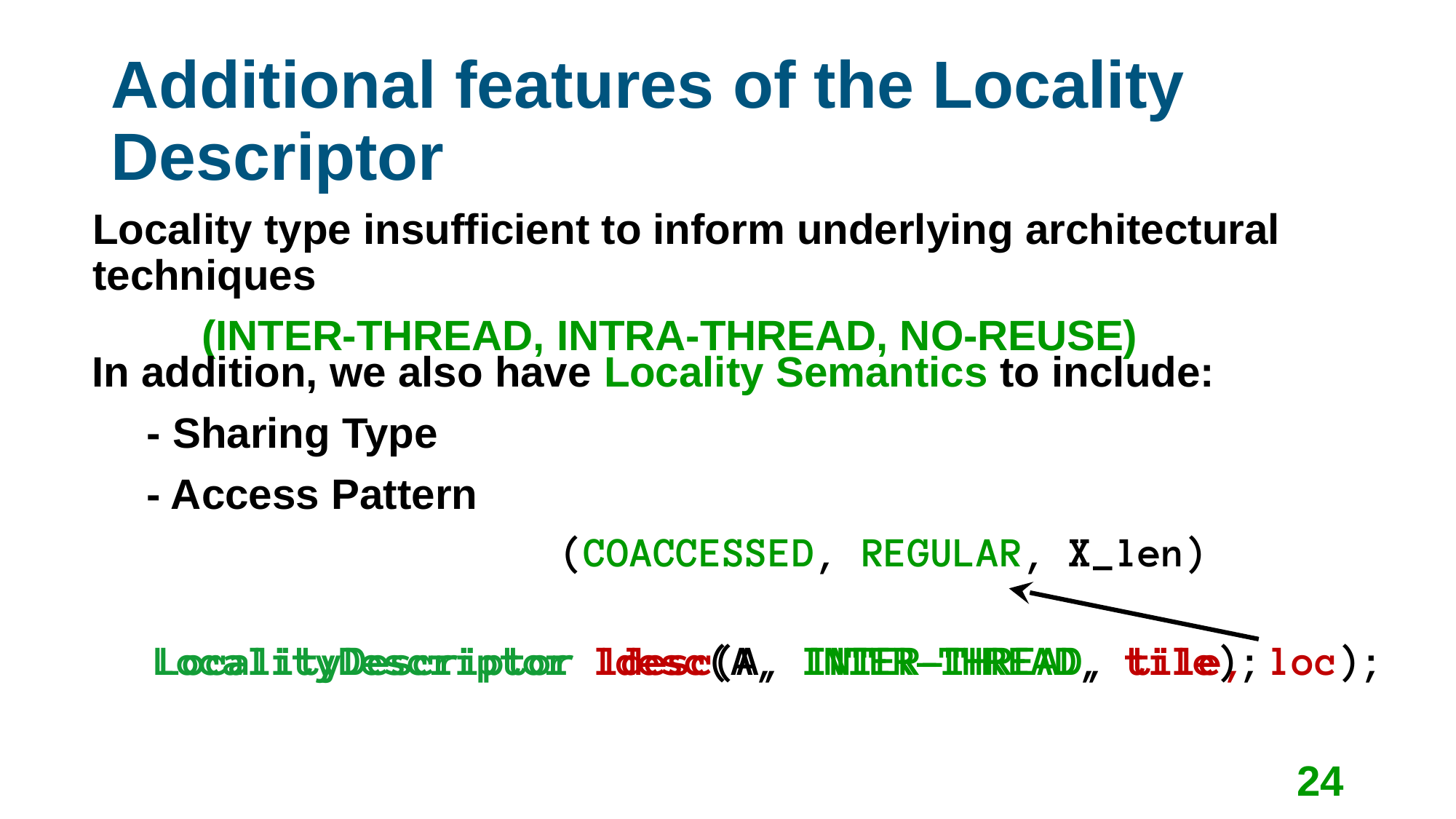

# Additional features of the Locality Descriptor
Locality type insufficient to inform underlying architectural techniques
	(INTER-THREAD, INTRA-THREAD, NO-REUSE)

In addition, we also have Locality Semantics to include:
- Sharing Type
- Access Pattern
(COACCESSED, REGULAR, X_len)
LocalityDescriptor ldesc(A, INTER-THREAD, tile, loc);
LocalityDescriptor ldesc(A, INTER-THREAD, tile);
24